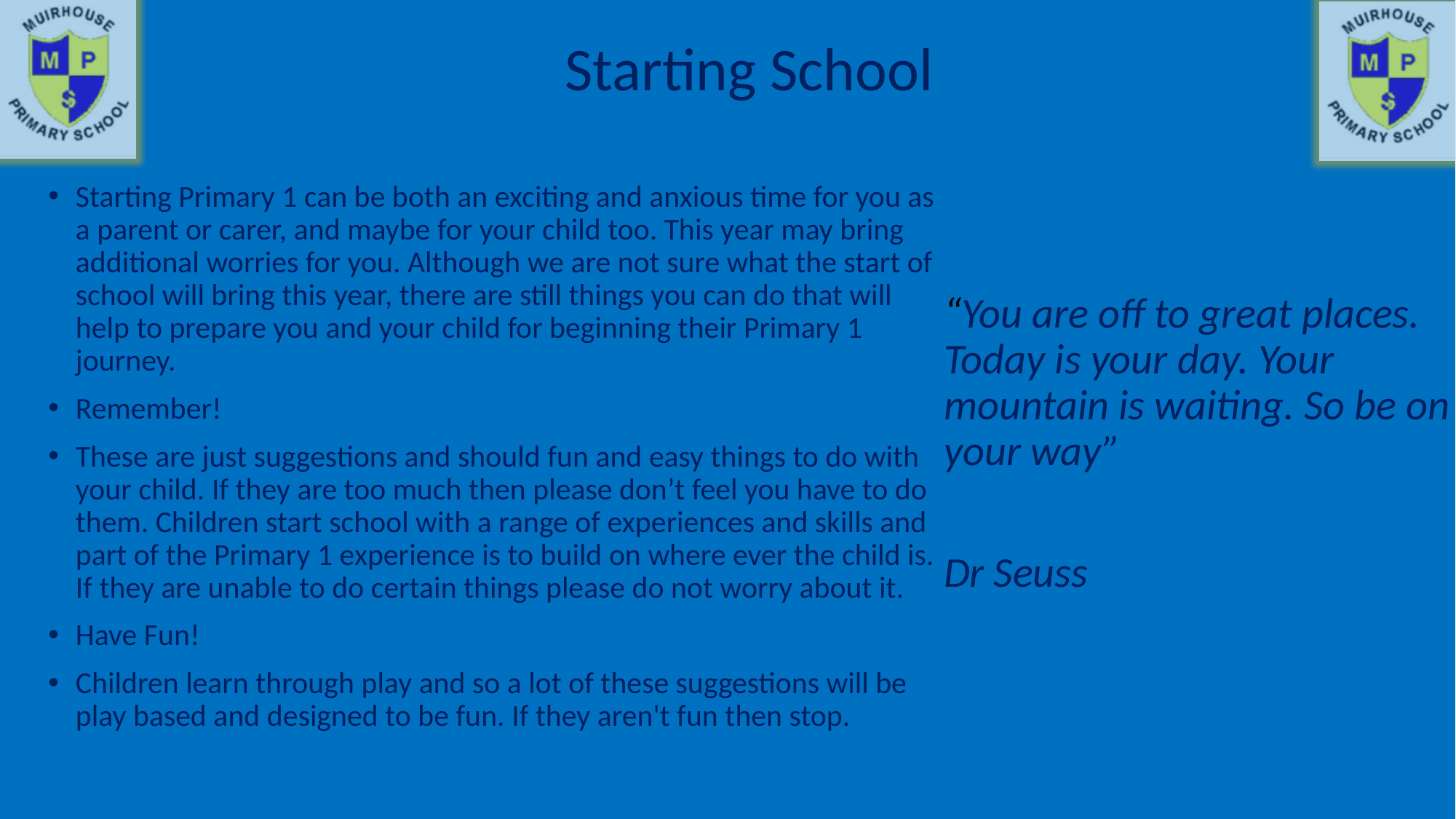

Starting School

Starting Primary 1 can be both an exciting and anxious time for you as a parent or carer, and maybe for your child too. This year may bring additional worries for you. Although we are not sure what the start of school will bring this year, there are still things you can do that will help to prepare you and your child for beginning their Primary 1 journey.
Remember!
These are just suggestions and should fun and easy things to do with your child. If they are too much then please don’t feel you have to do them. Children start school with a range of experiences and skills and part of the Primary 1 experience is to build on where ever the child is. If they are unable to do certain things please do not worry about it.
Have Fun!
Children learn through play and so a lot of these suggestions will be play based and designed to be fun. If they aren't fun then stop.

“You are off to great places. Today is your day. Your mountain is waiting. So be on your way”

Dr Seuss